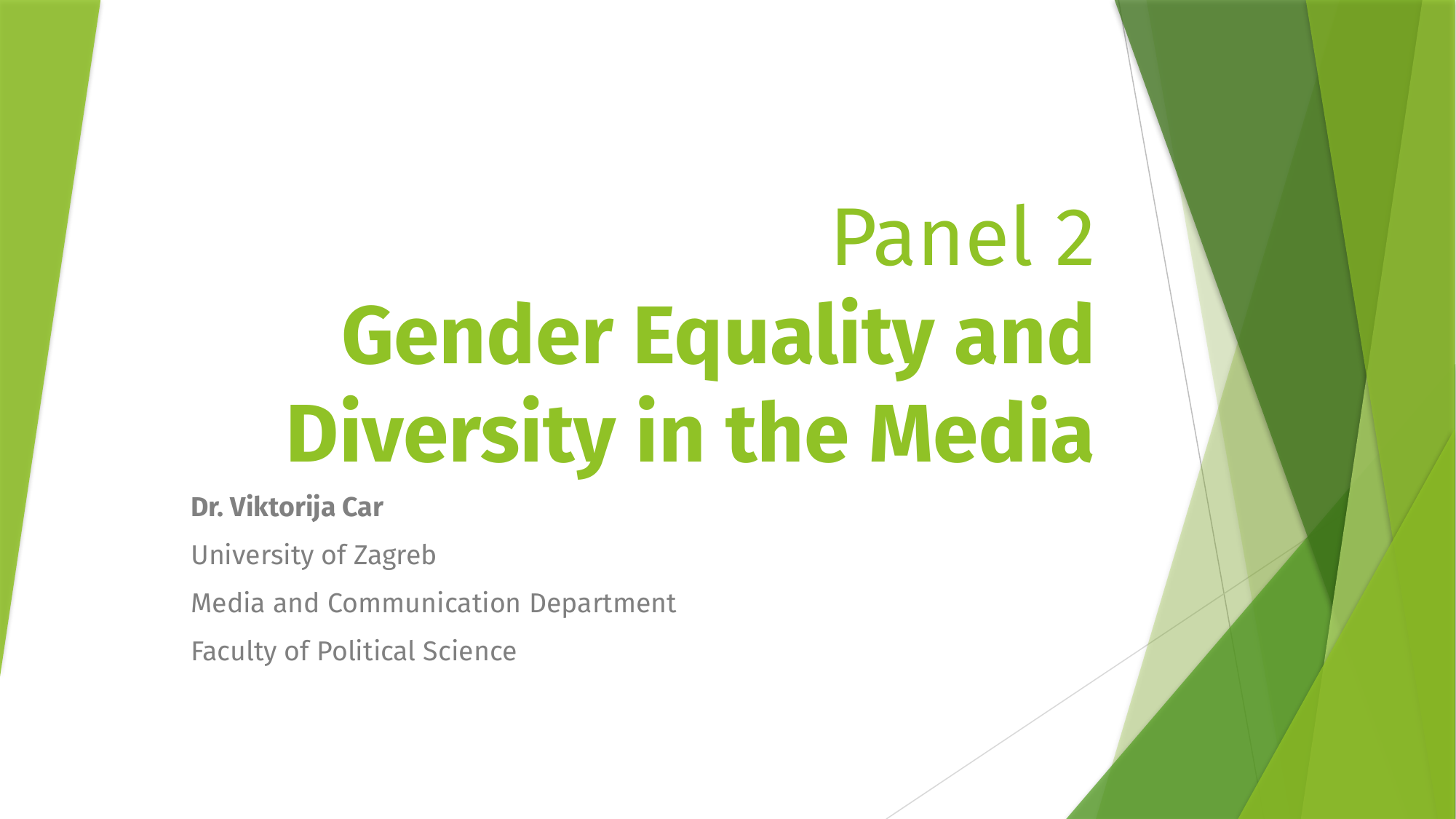

# Panel 2 Gender Equality and Diversity in the Media
Dr. Viktorija Car
University of Zagreb
Media and Communication Department
Faculty of Political Science